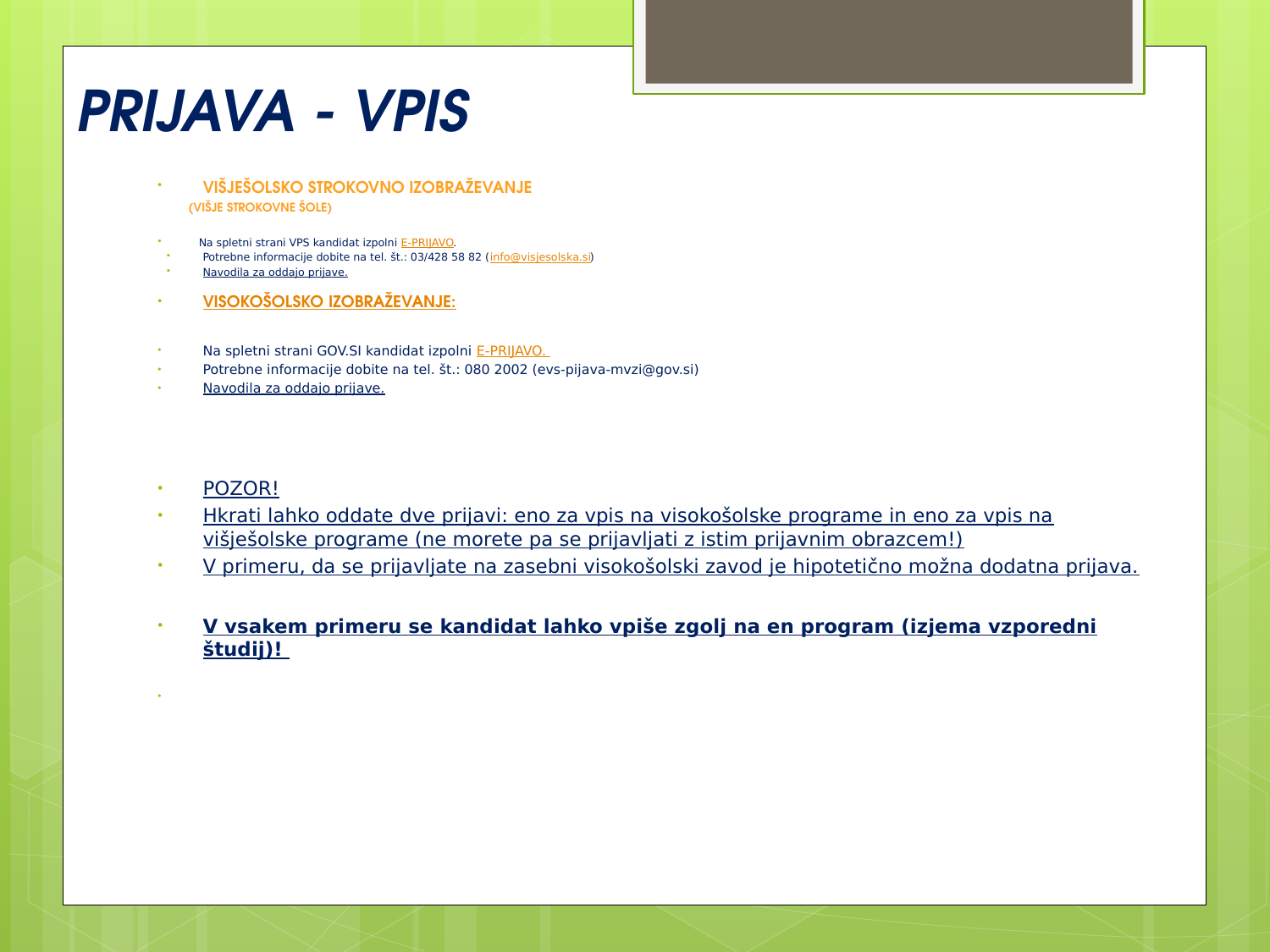

# PRIJAVA - VPIS
VIŠJEŠOLSKO STROKOVNO IZOBRAŽEVANJE
        (VIŠJE STROKOVNE ŠOLE)

 Na spletni strani VPS kandidat izpolni E-PRIJAVO.
Potrebne informacije dobite na tel. št.: 03/428 58 82 (info@visjesolska.si)
Navodila za oddajo prijave.

VISOKOŠOLSKO IZOBRAŽEVANJE:

Na spletni strani GOV.SI kandidat izpolni E-PRIJAVO.
Potrebne informacije dobite na tel. št.: 080 2002 (evs-pijava-mvzi@gov.si)
Navodila za oddajo prijave.

POZOR!
Hkrati lahko oddate dve prijavi: eno za vpis na visokošolske programe in eno za vpis na višješolske programe (ne morete pa se prijavljati z istim prijavnim obrazcem!)
V primeru, da se prijavljate na zasebni visokošolski zavod je hipotetično možna dodatna prijava.

V vsakem primeru se kandidat lahko vpiše zgolj na en program (izjema vzporedni študij)!